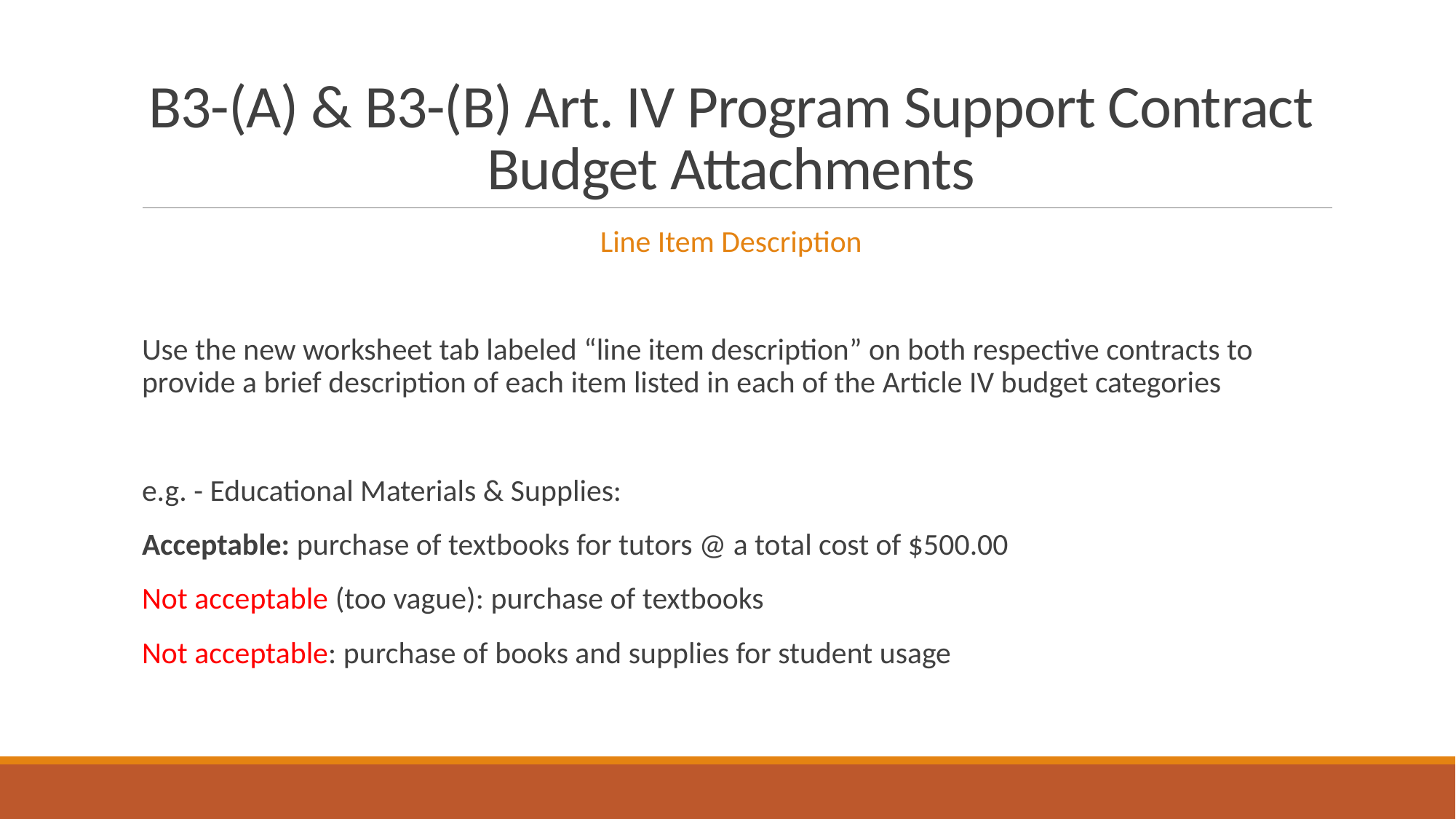

# B3-(A) & B3-(B) Art. IV Program Support Contract Budget Attachments
Line Item Description

Use the new worksheet tab labeled “line item description” on both respective contracts to provide a brief description of each item listed in each of the Article IV budget categories

e.g. - Educational Materials & Supplies:
Acceptable: purchase of textbooks for tutors @ a total cost of $500.00
Not acceptable (too vague): purchase of textbooks
Not acceptable: purchase of books and supplies for student usage